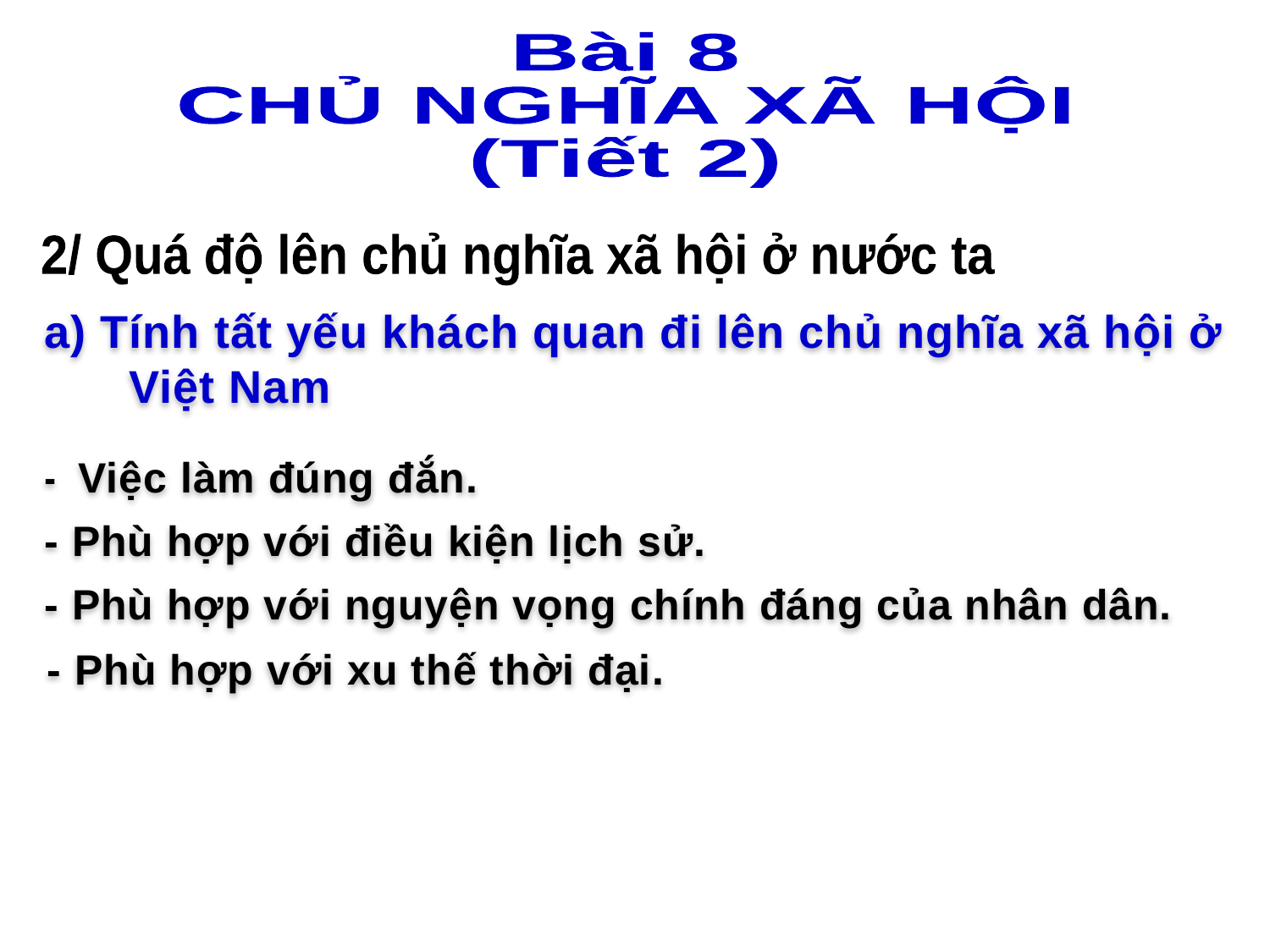

Bài 8
CHỦ NGHĨA XÃ HỘI
(Tiết 2)
2/ Quá độ lên chủ nghĩa xã hội ở nước ta
a) Tính tất yếu khách quan đi lên chủ nghĩa xã hội ở Việt Nam

-  Việc làm đúng đắn.

- Phù hợp với điều kiện lịch sử.

- Phù hợp với nguyện vọng chính đáng của nhân dân.

- Phù hợp với xu thế thời đại.